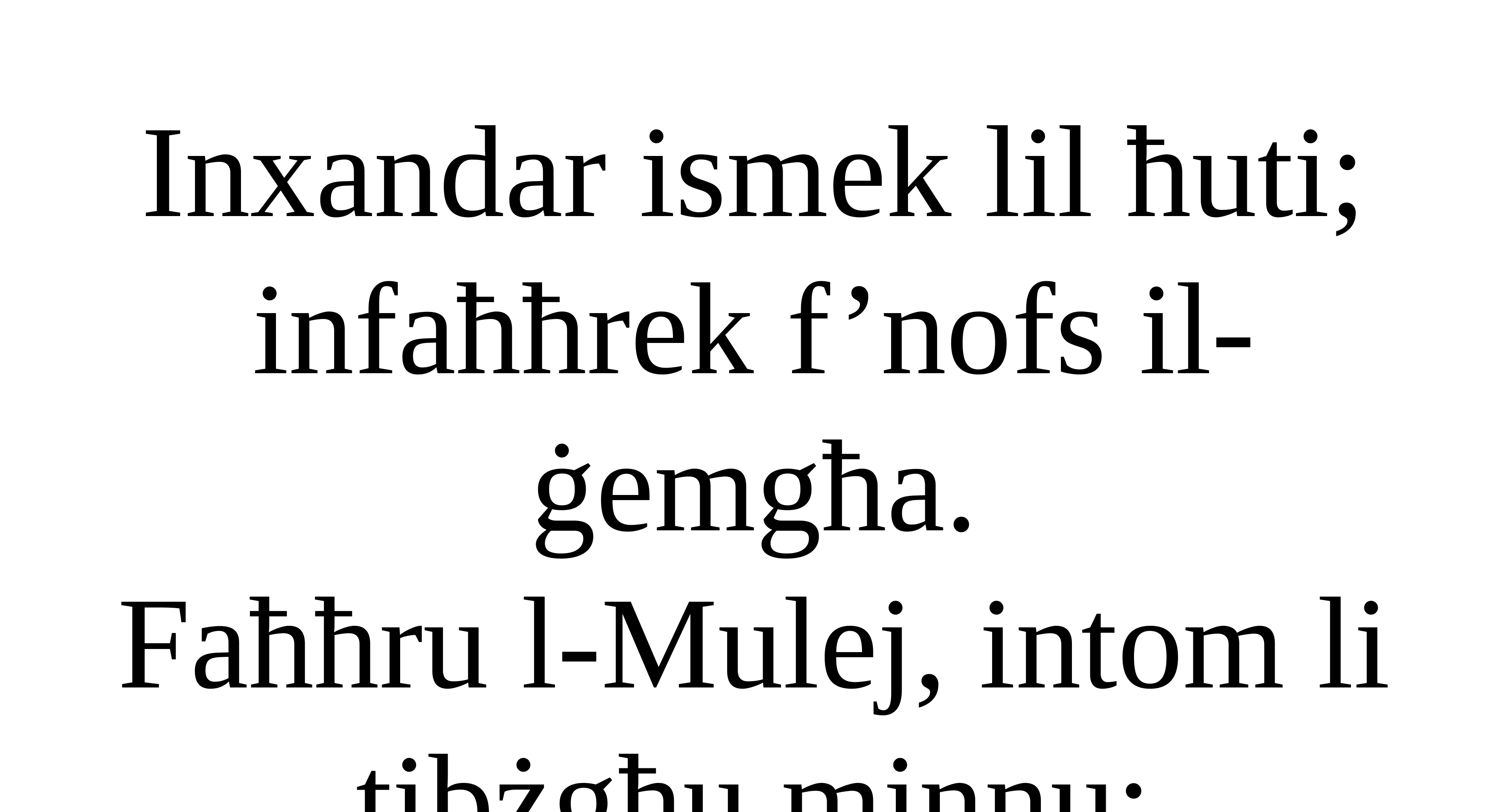

Inxandar ismek lil ħuti;
infaħħrek f’nofs il-ġemgħa.
Faħħru l-Mulej, intom li tibżgħu minnu;